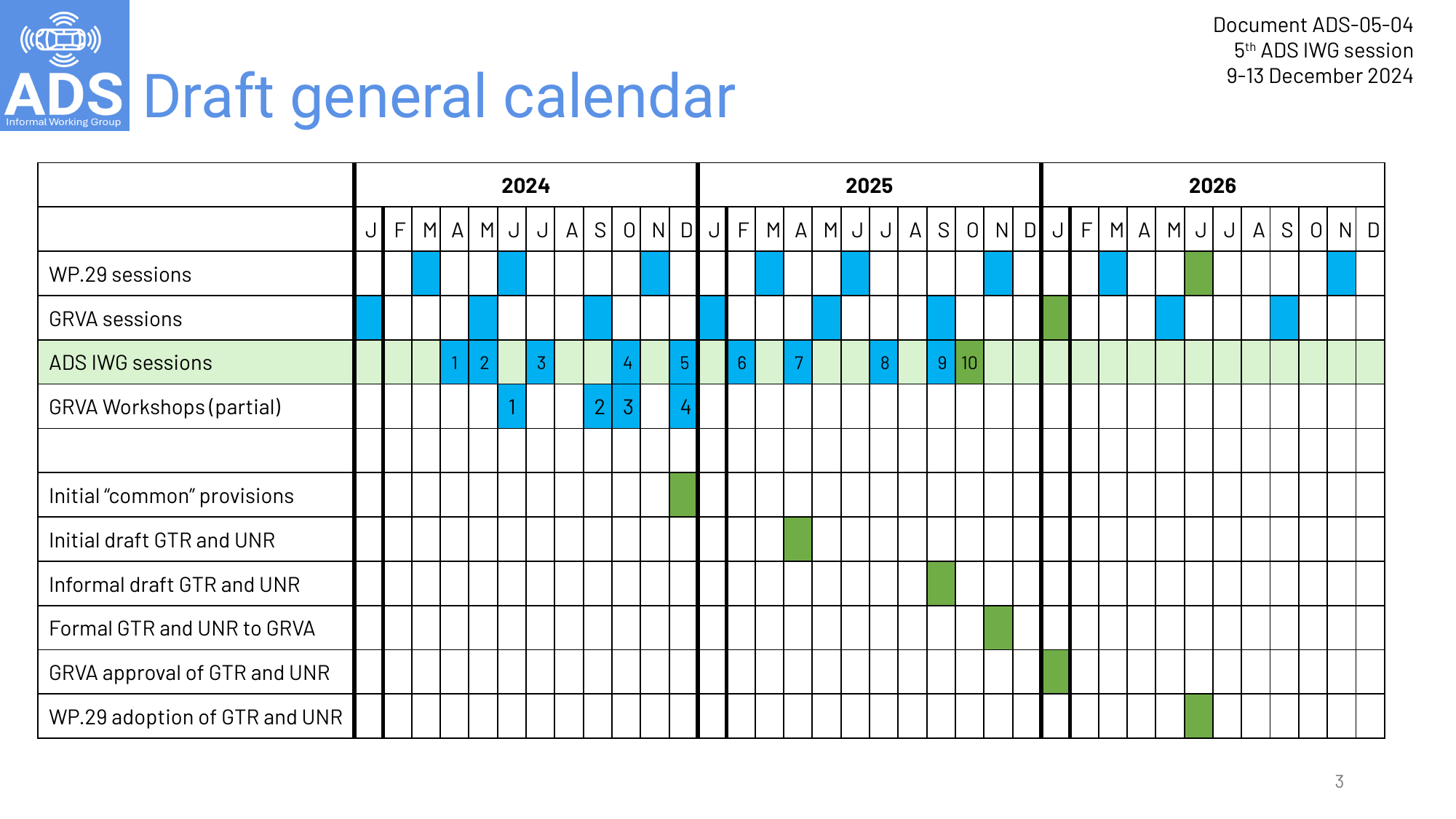

# Draft general calendar
|  | 2024 |  |  |  |  |  |  |  |  |  |  |  | 2025 |  |  |  |  |  |  |  |  |  |  |  | 2026 |  |  |  |  |  |  |  |  |  |  |  |
| --- | --- | --- | --- | --- | --- | --- | --- | --- | --- | --- | --- | --- | --- | --- | --- | --- | --- | --- | --- | --- | --- | --- | --- | --- | --- | --- | --- | --- | --- | --- | --- | --- | --- | --- | --- | --- |
|  | J | F | M | A | M | J | J | A | S | O | N | D | J | F | M | A | M | J | J | A | S | O | N | D | J | F | M | A | M | J | J | A | S | O | N | D |
| WP.29 sessions |  |  |  |  |  |  |  |  |  |  |  |  |  |  |  |  |  |  |  |  |  |  |  |  |  |  |  |  |  |  |  |  |  |  |  |  |
| GRVA sessions |  |  |  |  |  |  |  |  |  |  |  |  |  |  |  |  |  |  |  |  |  |  |  |  |  |  |  |  |  |  |  |  |  |  |  |  |
| ADS IWG sessions |  |  |  | 1 | 2 |  | 3 |  |  | 4 |  | 5 |  | 6 |  | 7 |  |  | 8 |  | 9 | 10 |  |  |  |  |  |  |  |  |  |  |  |  |  |  |
| GRVA Workshops (partial) |  |  |  |  |  | 1 |  |  | 2 | 3 |  | 4 |  |  |  |  |  |  |  |  |  |  |  |  |  |  |  |  |  |  |  |  |  |  |  |  |
|  |  |  |  |  |  |  |  |  |  |  |  |  |  |  |  |  |  |  |  |  |  |  |  |  |  |  |  |  |  |  |  |  |  |  |  |  |
| Initial “common” provisions |  |  |  |  |  |  |  |  |  |  |  |  |  |  |  |  |  |  |  |  |  |  |  |  |  |  |  |  |  |  |  |  |  |  |  |  |
| Initial draft GTR and UNR |  |  |  |  |  |  |  |  |  |  |  |  |  |  |  |  |  |  |  |  |  |  |  |  |  |  |  |  |  |  |  |  |  |  |  |  |
| Informal draft GTR and UNR |  |  |  |  |  |  |  |  |  |  |  |  |  |  |  |  |  |  |  |  |  |  |  |  |  |  |  |  |  |  |  |  |  |  |  |  |
| Formal GTR and UNR to GRVA |  |  |  |  |  |  |  |  |  |  |  |  |  |  |  |  |  |  |  |  |  |  |  |  |  |  |  |  |  |  |  |  |  |  |  |  |
| GRVA approval of GTR and UNR |  |  |  |  |  |  |  |  |  |  |  |  |  |  |  |  |  |  |  |  |  |  |  |  |  |  |  |  |  |  |  |  |  |  |  |  |
| WP.29 adoption of GTR and UNR |  |  |  |  |  |  |  |  |  |  |  |  |  |  |  |  |  |  |  |  |  |  |  |  |  |  |  |  |  |  |  |  |  |  |  |  |
3